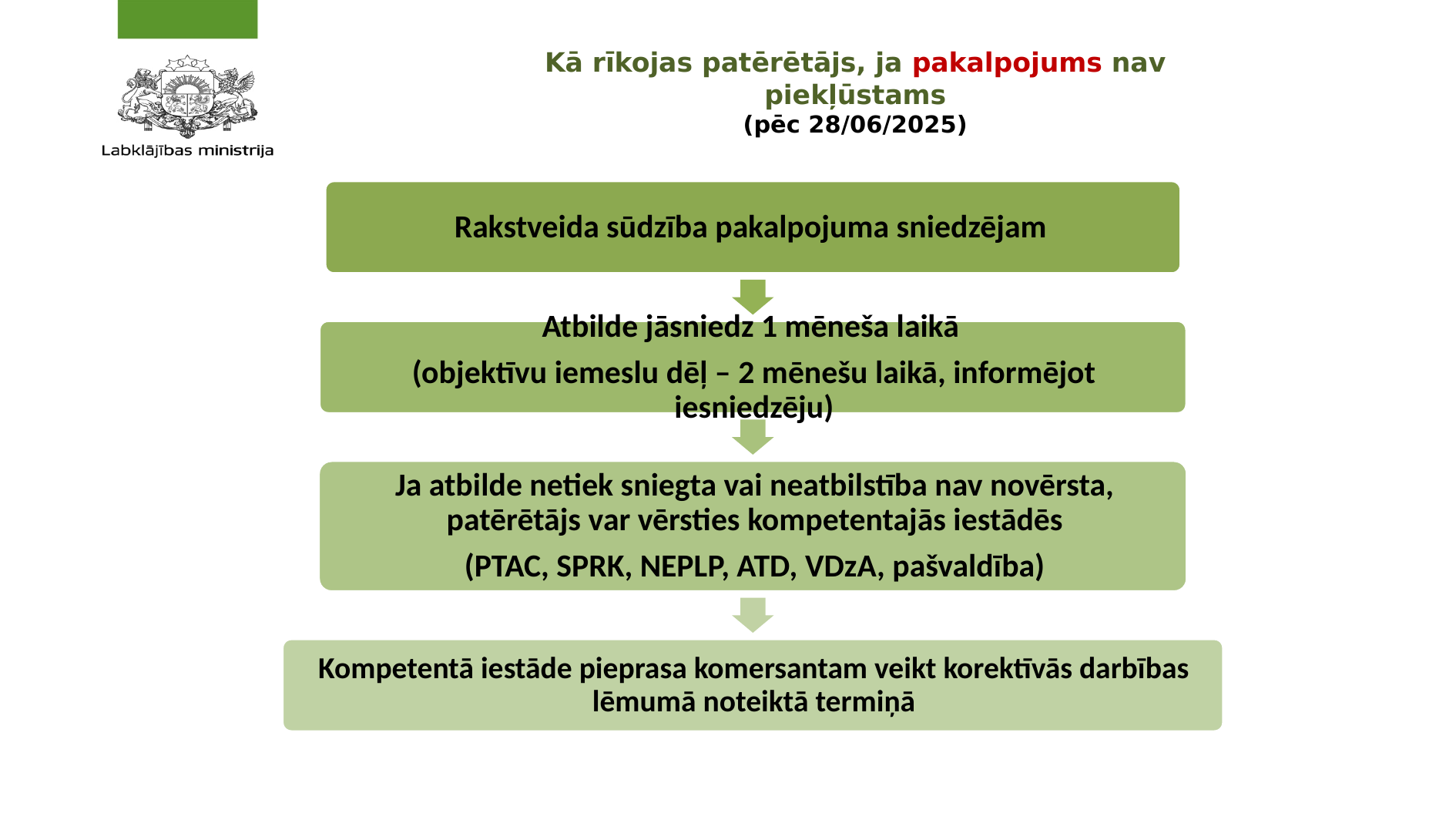

# Kā rīkojas patērētājs, ja pakalpojums nav piekļūstams (pēc 28/06/2025)
Rakstveida sūdzība pakalpojuma sniedzējam

Atbilde jāsniedz 1 mēneša laikā
(objektīvu iemeslu dēļ – 2 mēnešu laikā, informējot iesniedzēju)

Ja atbilde netiek sniegta vai neatbilstība nav novērsta, patērētājs var vērsties kompetentajās iestādēs
(PTAC, SPRK, NEPLP, ATD, VDzA, pašvaldība)

Kompetentā iestāde pieprasa komersantam veikt korektīvās darbības lēmumā noteiktā termiņā
17